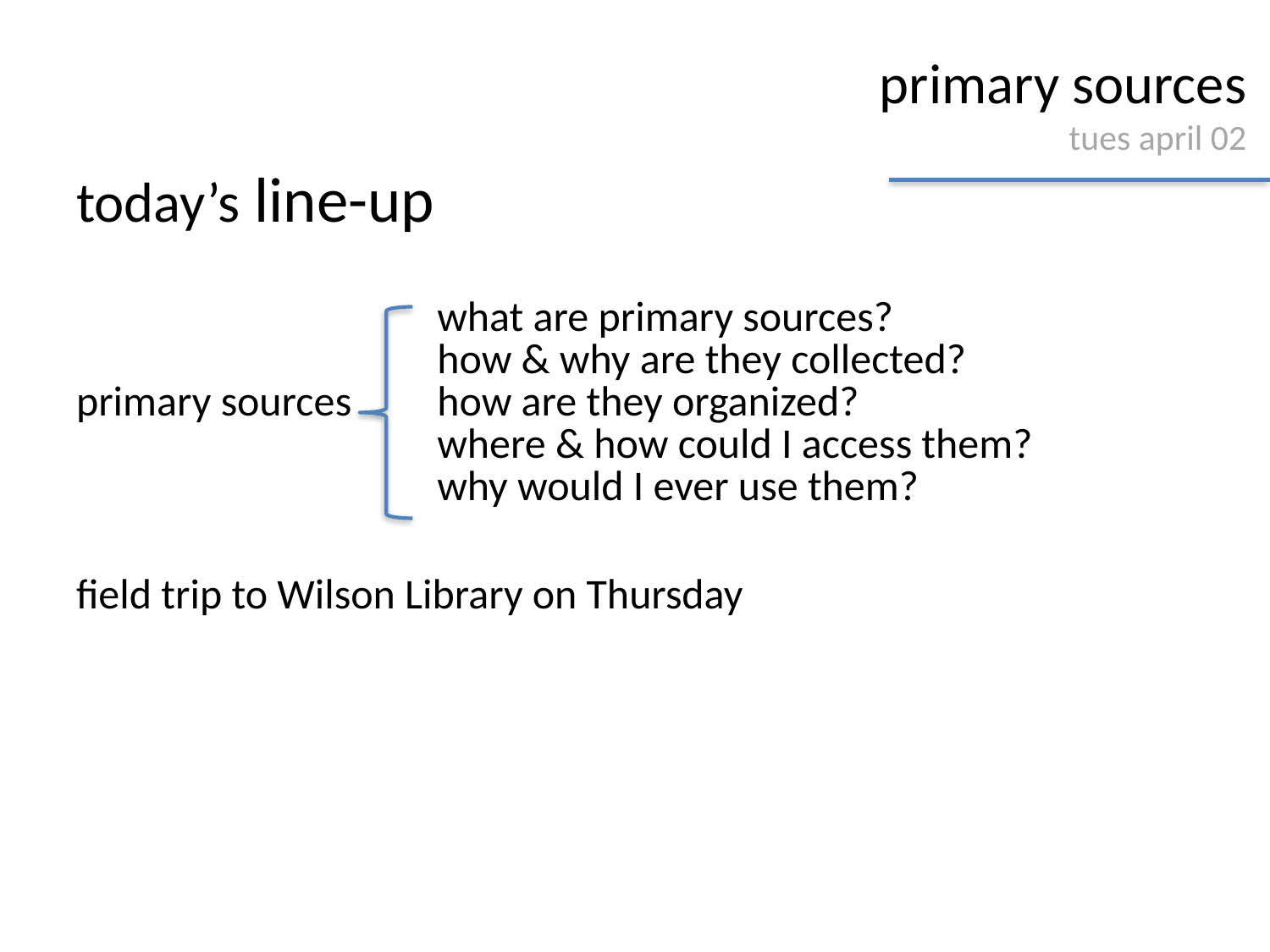

# primary sources tues april 02
| today’s line-up |  |
| --- | --- |
| primary sources | what are primary sources? how & why are they collected? how are they organized? where & how could I access them? why would I ever use them? |
| field trip to Wilson Library on Thursday |  |